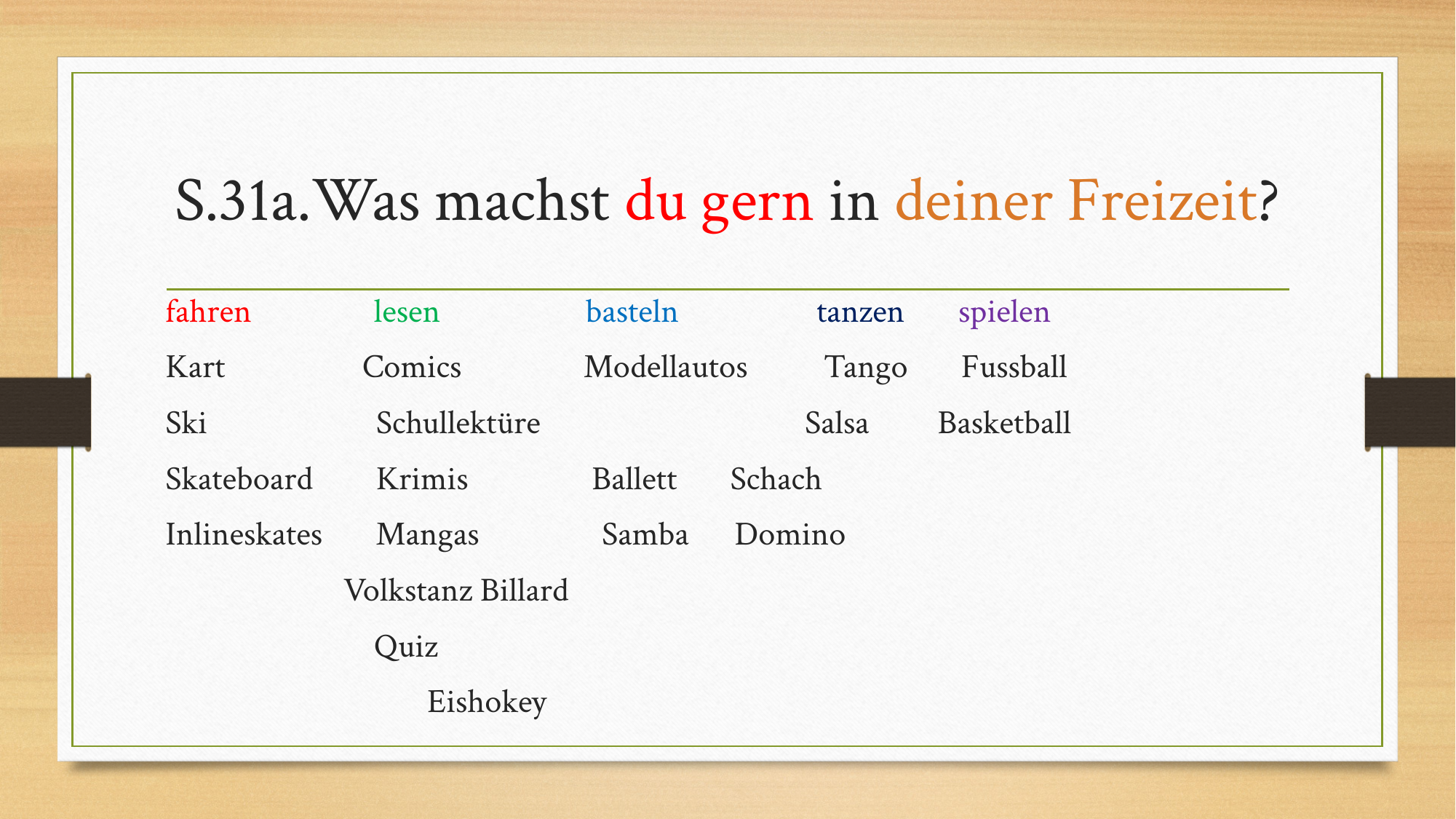

# S.31a.Was machst du gern in deiner Freizeit?
fahren                lesen                   basteln                  tanzen       spielen
Kart                  Comics                Modellautos          Tango       Fussball
Ski                 	 Schullektüre	     	      			    Salsa         Basketball
Skateboard		 Krimis						                Ballett       Schach
Inlineskates       Mangas							    Samba      Domino
												          Volkstanz Billard
 														              Quiz
													                     Eishokey